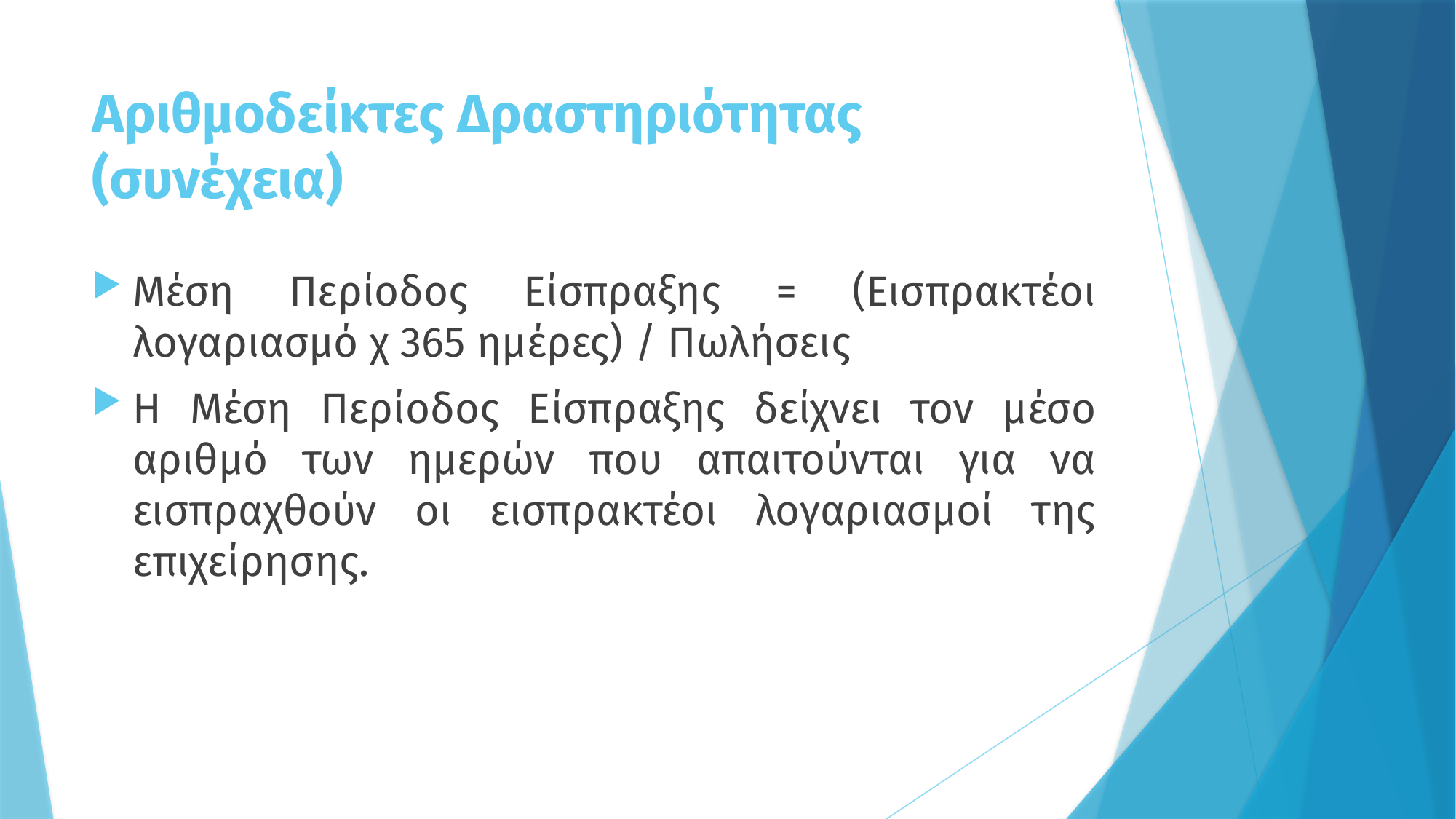

# Αριθμοδείκτες Δραστηριότητας (συνέχεια)
Μέση Περίοδος Είσπραξης = (Εισπρακτέοι λογαριασμό χ 365 ημέρες) / Πωλήσεις
Η Μέση Περίοδος Είσπραξης δείχνει τον μέσο αριθμό των ημερών που απαιτούνται για να εισπραχθούν οι εισπρακτέοι λογαριασμοί της επιχείρησης.